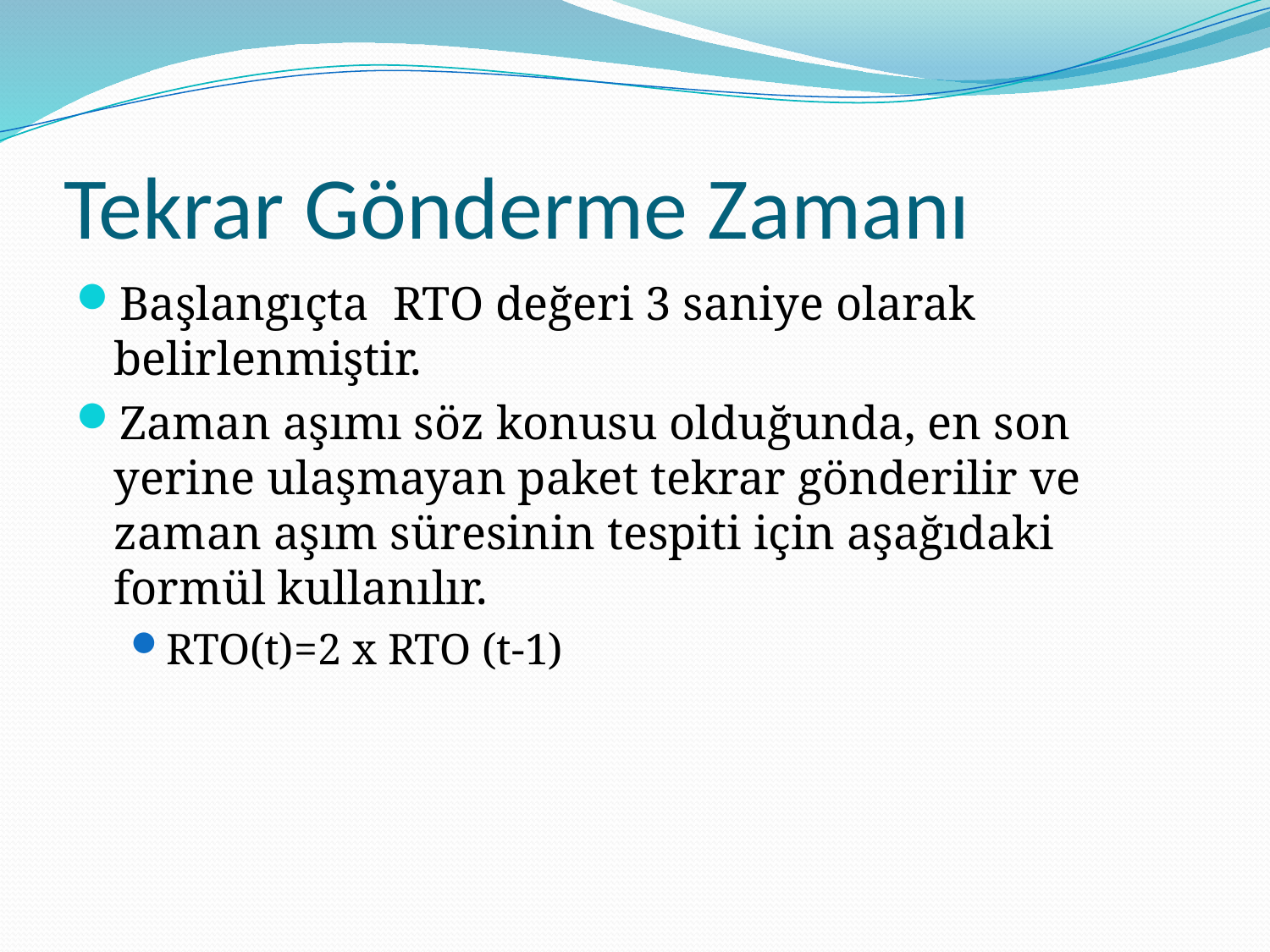

# Tekrar Gönderme Zamanı
Başlangıçta  RTO değeri 3 saniye olarak belirlenmiştir.
Zaman aşımı söz konusu olduğunda, en son yerine ulaşmayan paket tekrar gönderilir ve zaman aşım süresinin tespiti için aşağıdaki formül kullanılır.
RTO(t)=2 x RTO (t-1)